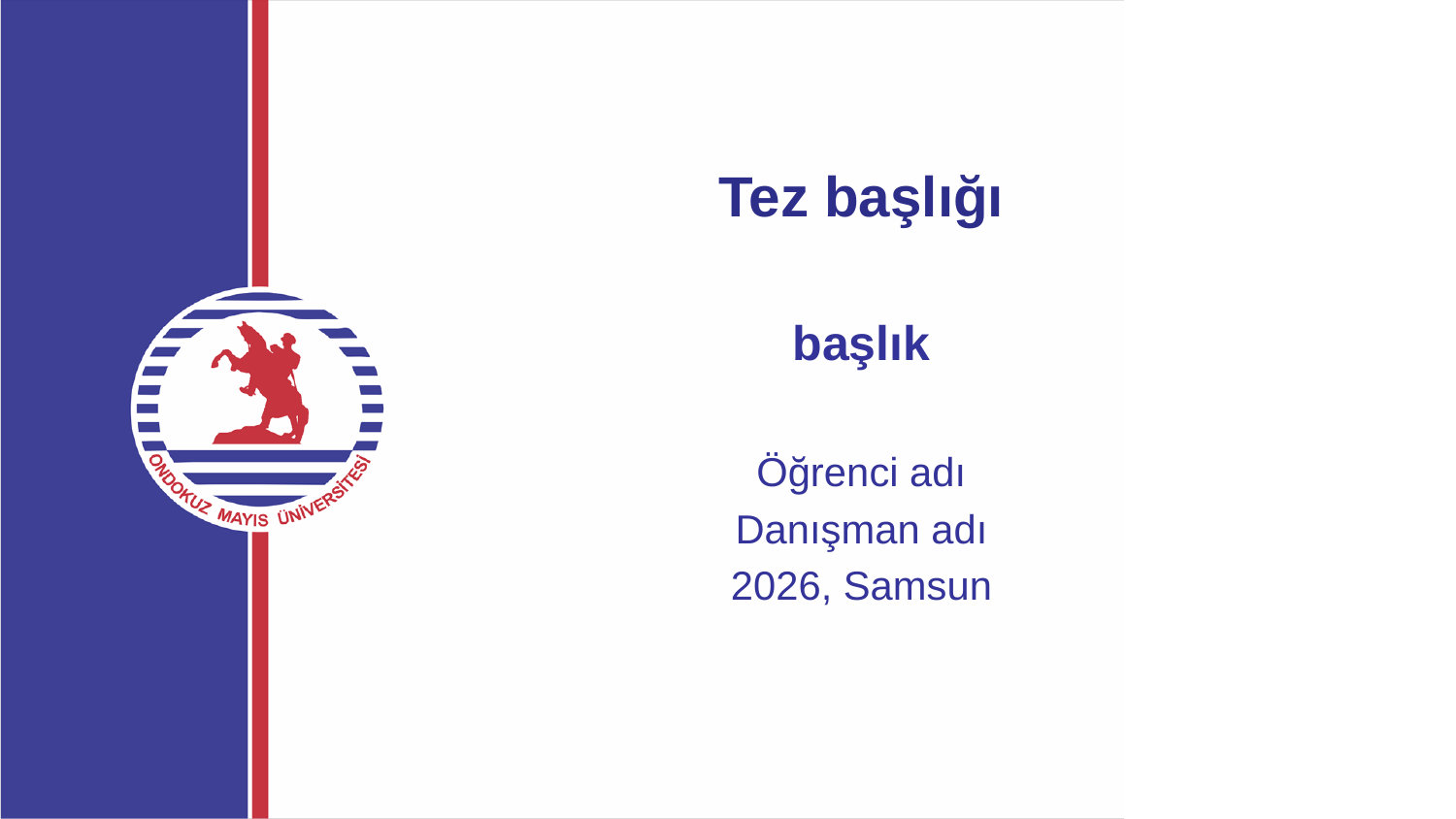

# Tez başlığı
başlık

Öğrenci adı
Danışman adı
2026, Samsun